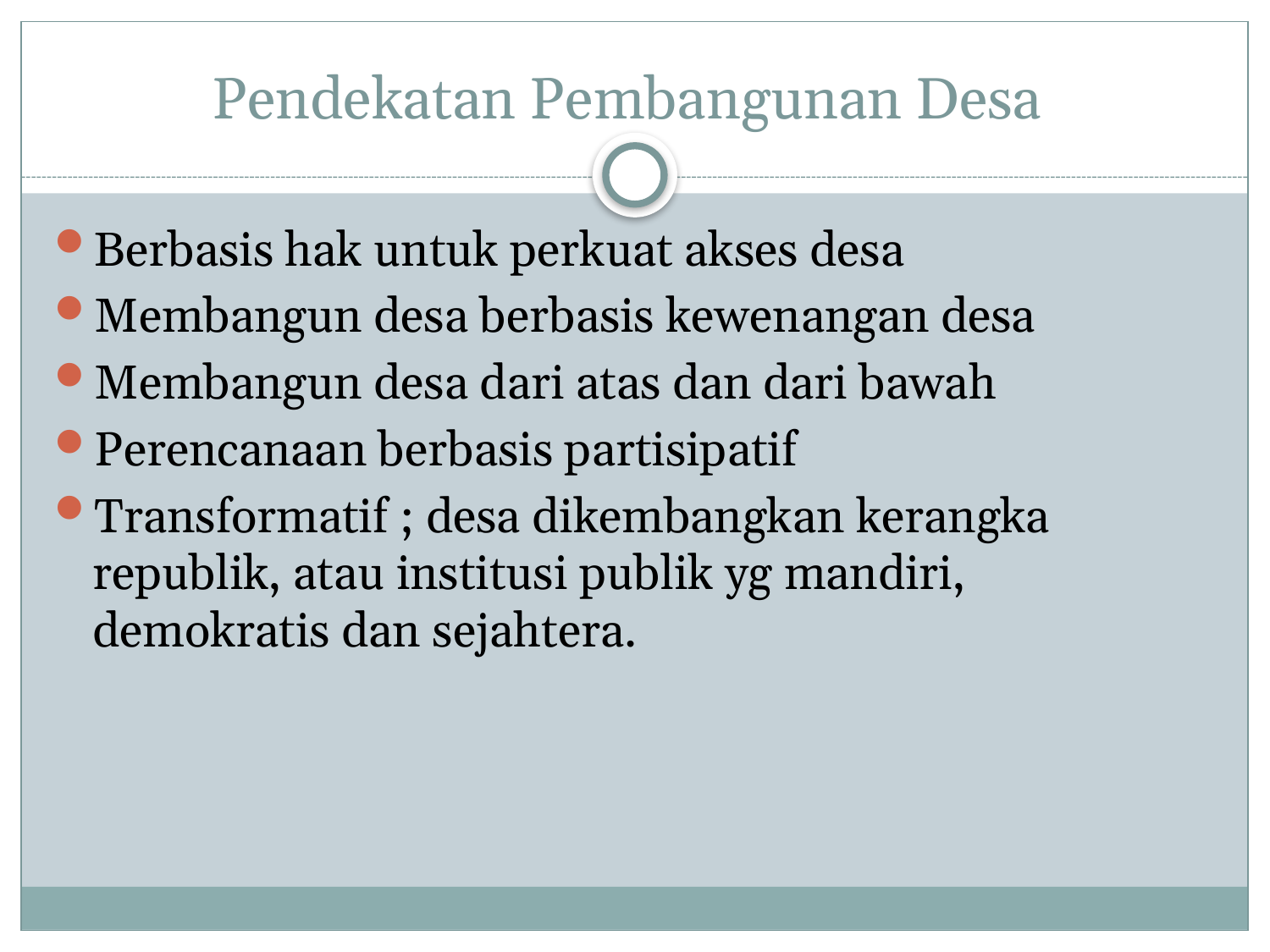

# Pendekatan Pembangunan Desa
Berbasis hak untuk perkuat akses desa
Membangun desa berbasis kewenangan desa
Membangun desa dari atas dan dari bawah
Perencanaan berbasis partisipatif
Transformatif ; desa dikembangkan kerangka republik, atau institusi publik yg mandiri, demokratis dan sejahtera.